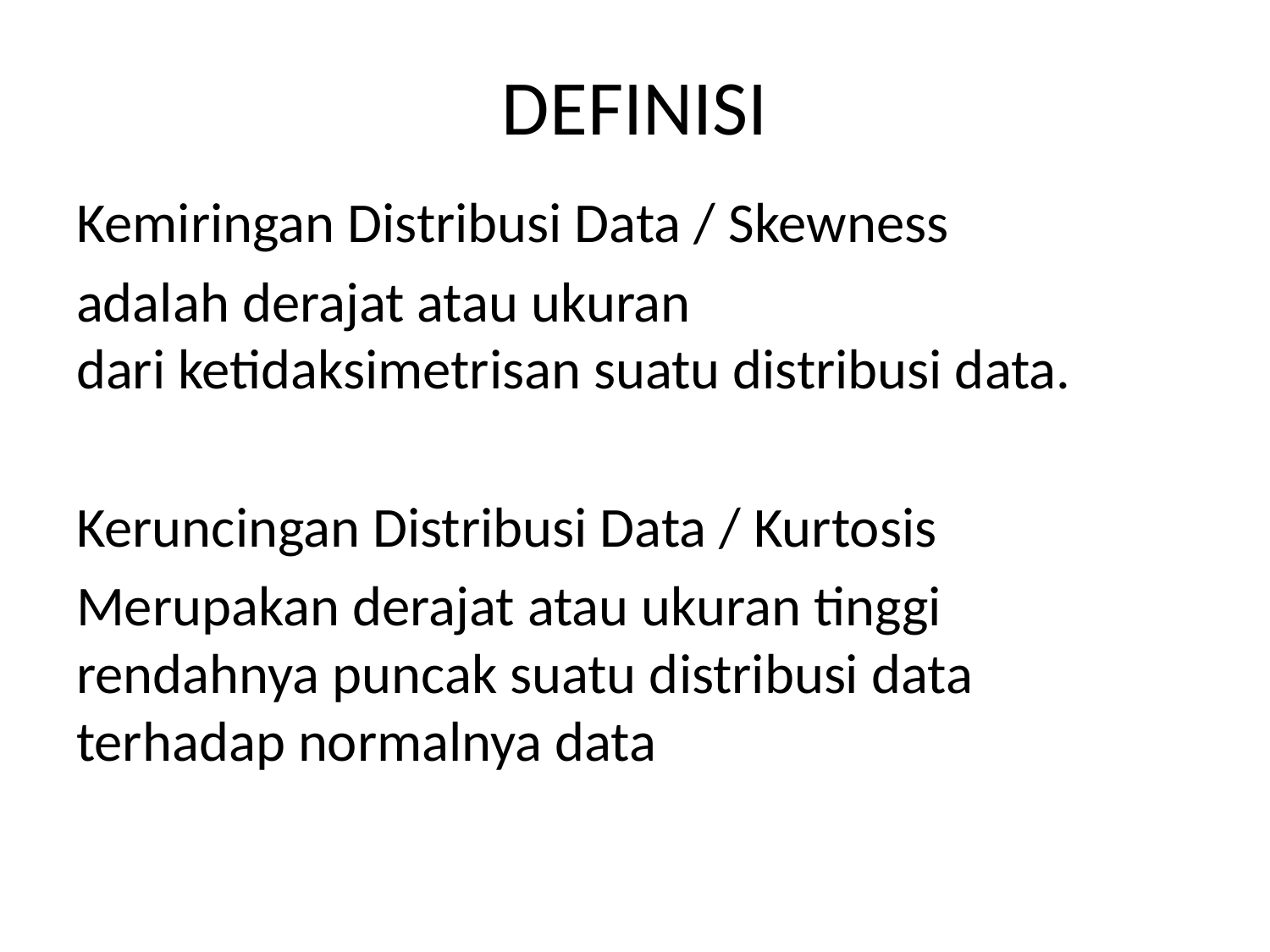

# DEFINISI
Kemiringan Distribusi Data / Skewness
adalah derajat atau ukuran dari ketidaksimetrisan suatu distribusi data.

Keruncingan Distribusi Data / Kurtosis
Merupakan derajat atau ukuran tinggi rendahnya puncak suatu distribusi data terhadap normalnya data